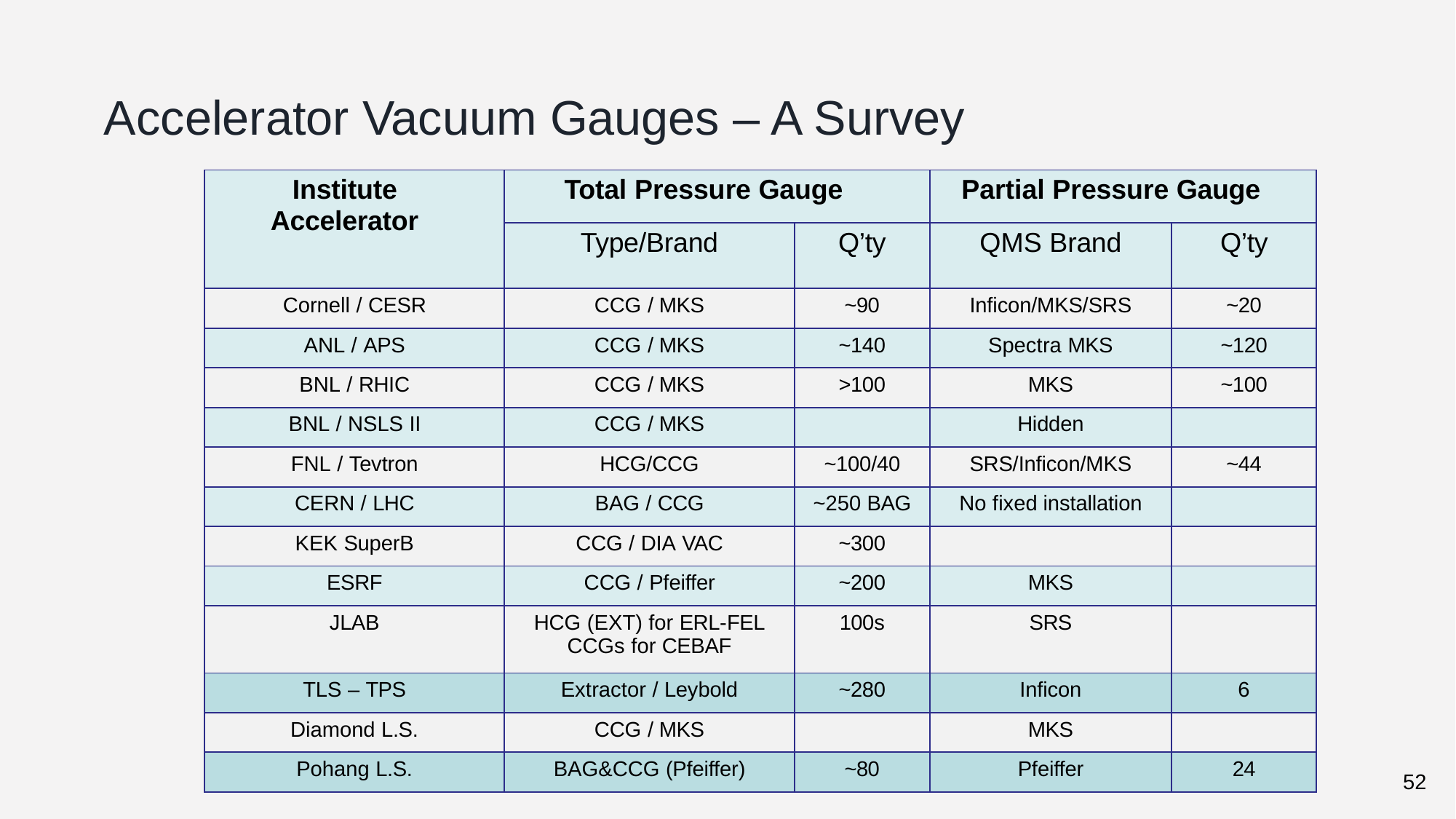

# Accelerator Vacuum Gauges – A Survey

| Institute Accelerator | Total Pressure Gauge |  | Partial Pressure Gauge |  |
| --- | --- | --- | --- | --- |
|  | Type/Brand | Q’ty | QMS Brand | Q’ty |
| Cornell / CESR | CCG / MKS | ~90 | Inficon/MKS/SRS | ~20 |
| ANL / APS | CCG / MKS | ~140 | Spectra MKS | ~120 |
| BNL / RHIC | CCG / MKS | >100 | MKS | ~100 |
| BNL / NSLS II | CCG / MKS |  | Hidden |  |
| FNL / Tevtron | HCG/CCG | ~100/40 | SRS/Inficon/MKS | ~44 |
| CERN / LHC | BAG / CCG | ~250 BAG | No fixed installation |  |
| KEK SuperB | CCG / DIA VAC | ~300 |  |  |
| ESRF | CCG / Pfeiffer | ~200 | MKS |  |
| JLAB | HCG (EXT) for ERL-FEL CCGs for CEBAF | 100s | SRS |  |
| TLS – TPS | Extractor / Leybold | ~280 | Inficon | 6 |
| Diamond L.S. | CCG / MKS |  | MKS |  |
| Pohang L.S. | BAG&CCG (Pfeiffer) | ~80 | Pfeiffer | 24 |
52